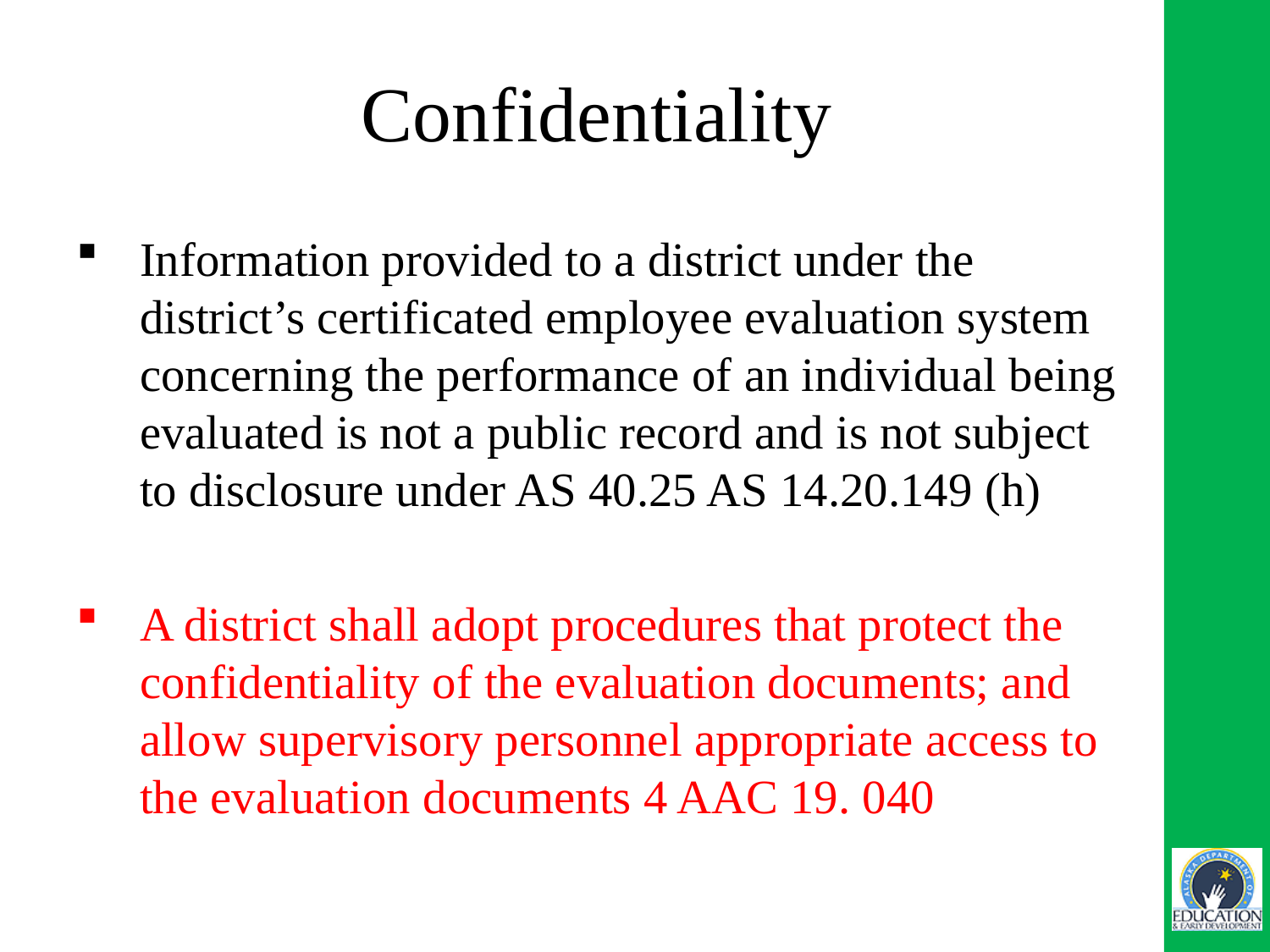

# Confidentiality
Information provided to a district under the district’s certificated employee evaluation system concerning the performance of an individual being evaluated is not a public record and is not subject to disclosure under AS 40.25 AS 14.20.149 (h)

A district shall adopt procedures that protect the confidentiality of the evaluation documents; and allow supervisory personnel appropriate access to the evaluation documents 4 AAC 19. 040